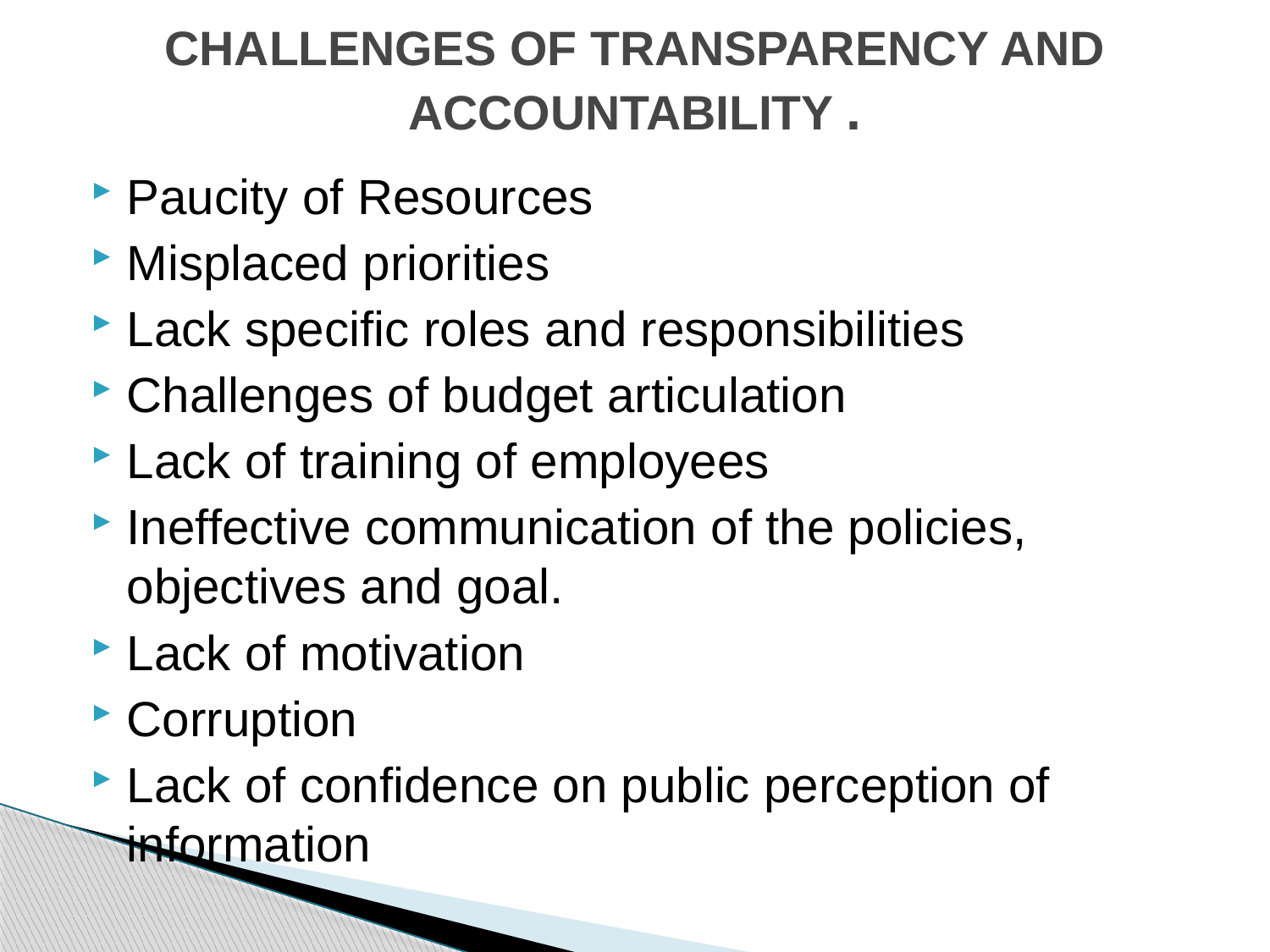

# CHALLENGES OF TRANSPARENCY AND ACCOUNTABILITY .
Paucity of Resources
Misplaced priorities
Lack specific roles and responsibilities
Challenges of budget articulation
Lack of training of employees
Ineffective communication of the policies, objectives and goal.
Lack of motivation
Corruption
Lack of confidence on public perception of information